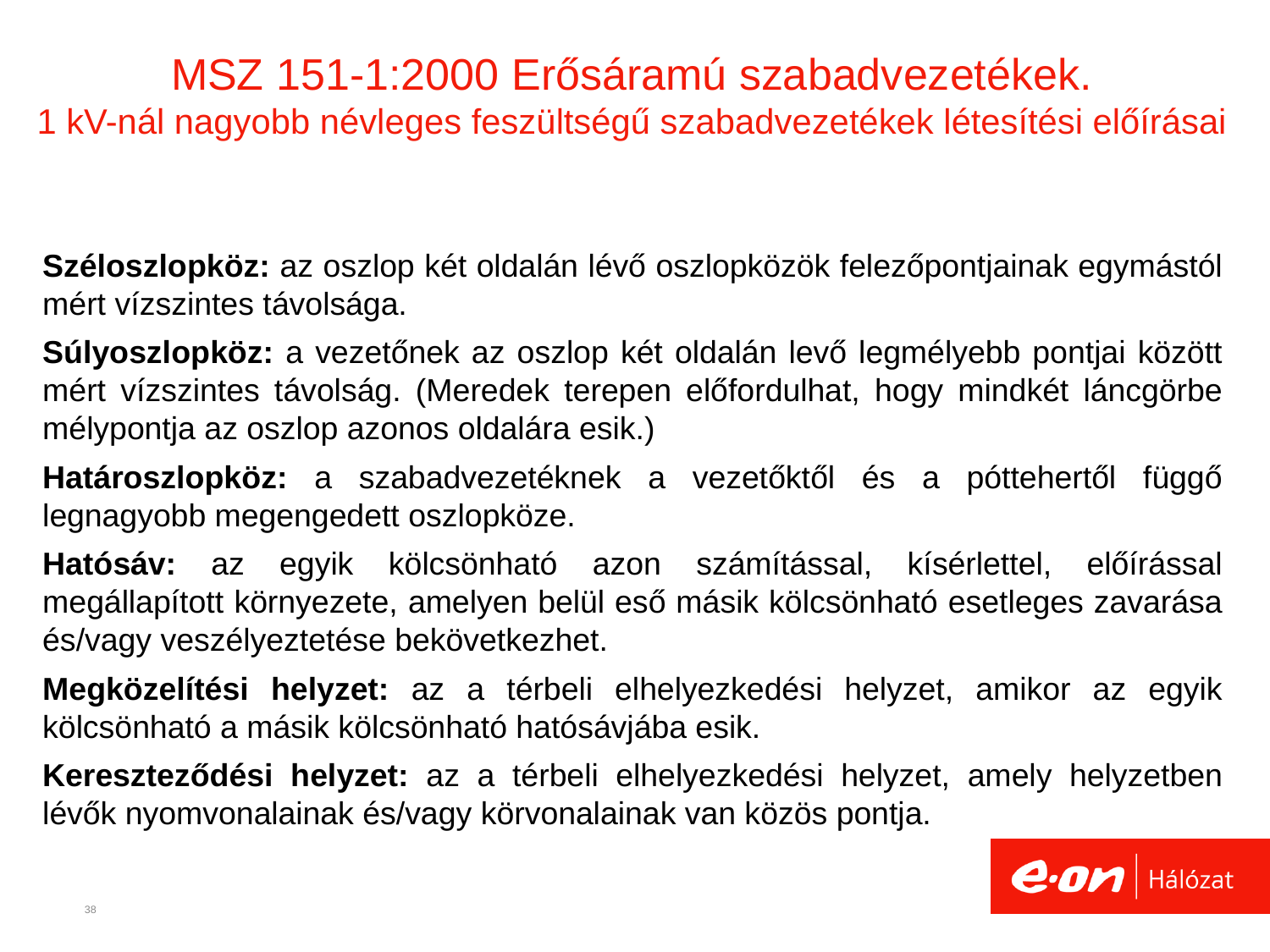

# MSZ 151-1:2000 Erősáramú szabadvezetékek. 1 kV-nál nagyobb névleges feszültségű szabadvezetékek létesítési előírásai
Széloszlopköz: az oszlop két oldalán lévő oszlopközök felezőpontjainak egymástól mért vízszintes távolsága.
Súlyoszlopköz: a vezetőnek az oszlop két oldalán levő legmélyebb pontjai között mért vízszintes távolság. (Meredek terepen előfordulhat, hogy mindkét láncgörbe mélypontja az oszlop azonos oldalára esik.)
Határoszlopköz: a szabadvezetéknek a vezetőktől és a póttehertől függő legnagyobb megengedett oszlopköze.
Hatósáv: az egyik kölcsönható azon számítással, kísérlettel, előírással megállapított környezete, amelyen belül eső másik kölcsönható esetleges zavarása és/vagy veszélyeztetése bekövetkezhet.
Megközelítési helyzet: az a térbeli elhelyezkedési helyzet, amikor az egyik kölcsönható a másik kölcsönható hatósávjába esik.
Kereszteződési helyzet: az a térbeli elhelyezkedési helyzet, amely helyzetben lévők nyomvonalainak és/vagy körvonalainak van közös pontja.

38